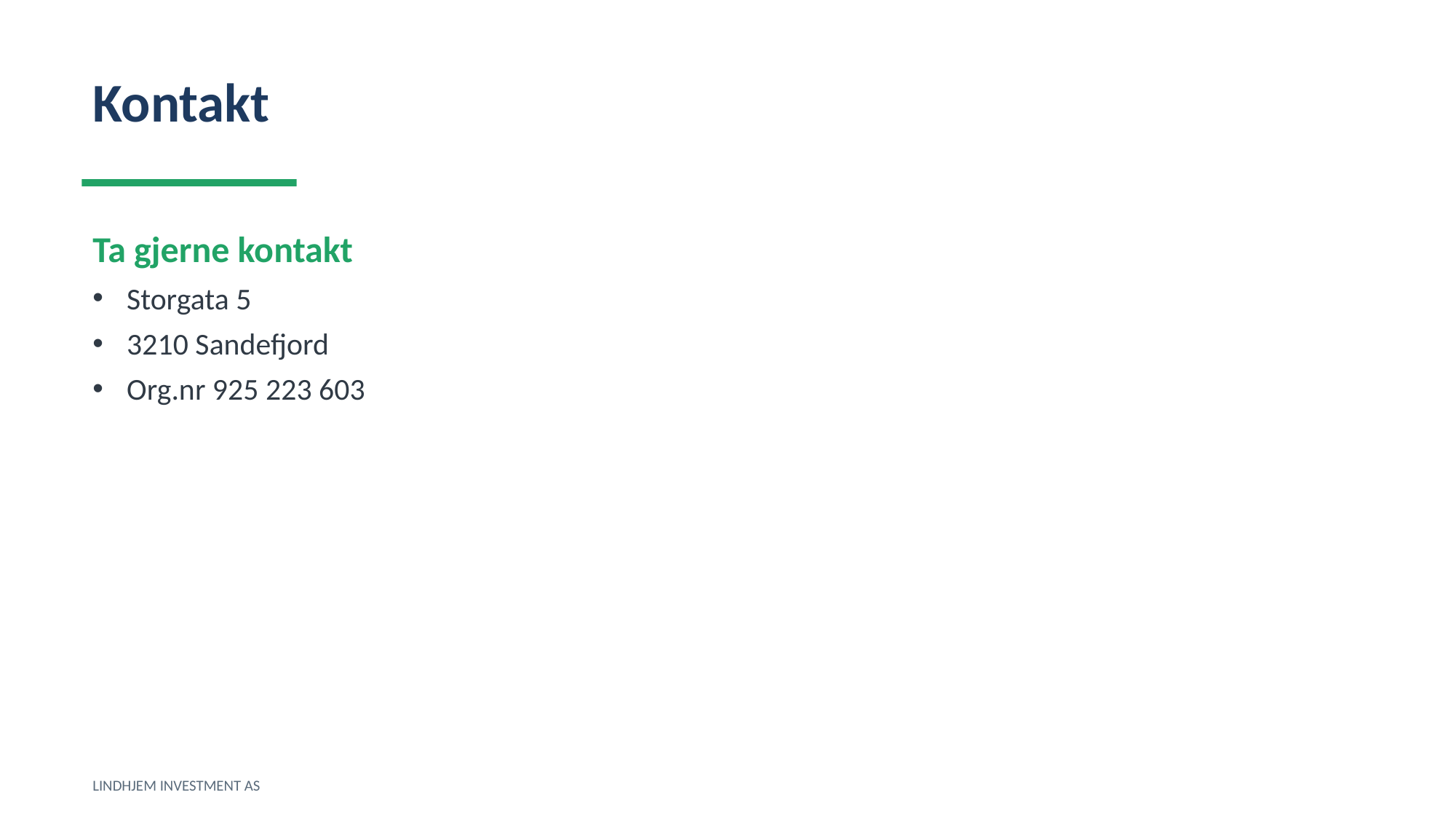

Kontakt

Ta gjerne kontakt
Storgata 5
3210 Sandefjord
Org.nr 925 223 603
LINDHJEM INVESTMENT AS